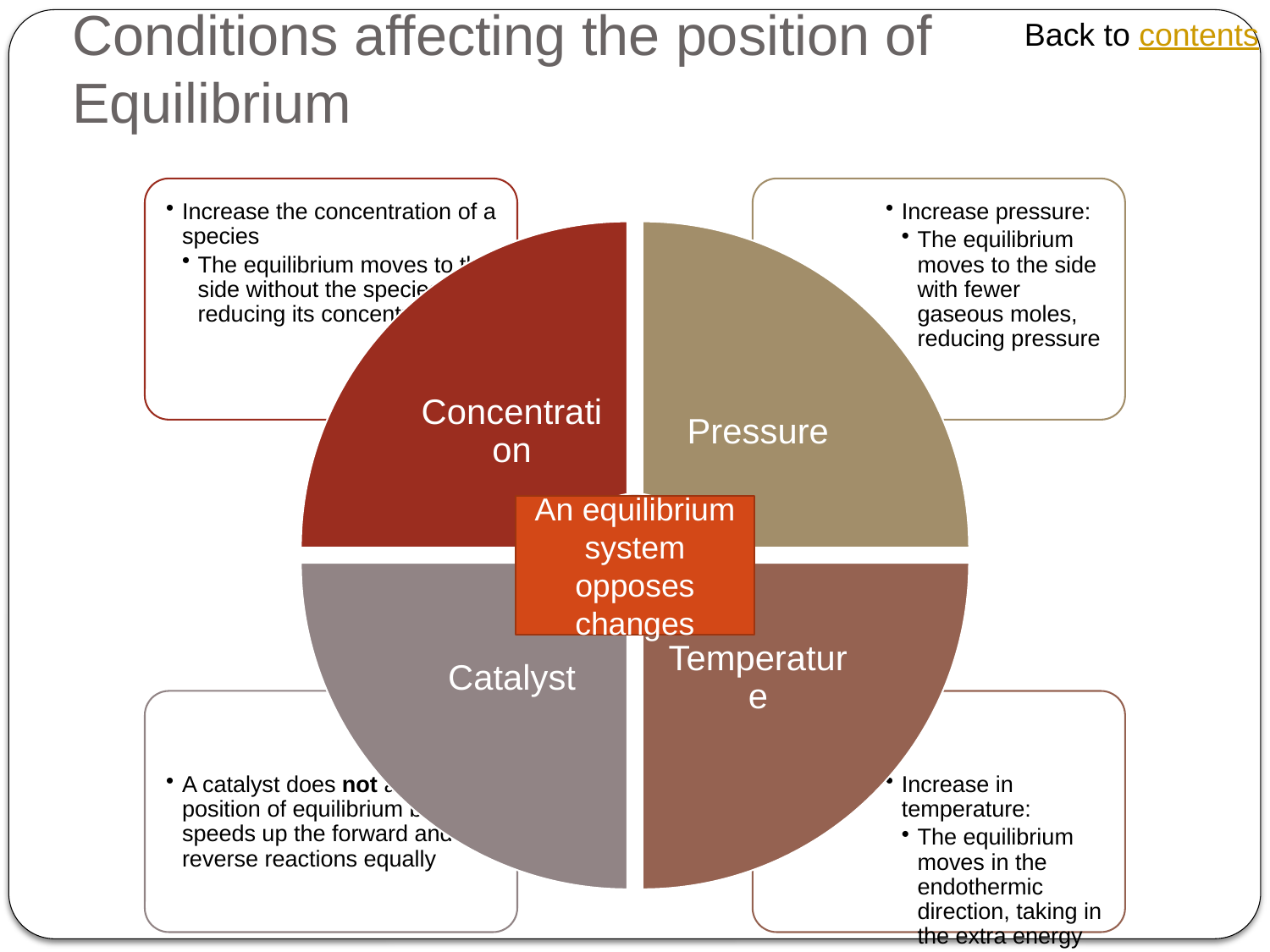

Back to contents
# Conditions affecting the position of Equilibrium
Increase in temperature:
The equilibrium moves in the endothermic direction, taking in the extra energy
A catalyst does not alter the position of equilibrium but speeds up the forward and reverse reactions equally
Increase pressure:
The equilibrium moves to the side with fewer gaseous moles, reducing pressure
Increase the concentration of a species
The equilibrium moves to the side without the species, reducing its concentration
Concentration
Pressure
Temperature
Catalyst
An equilibrium system opposes changes